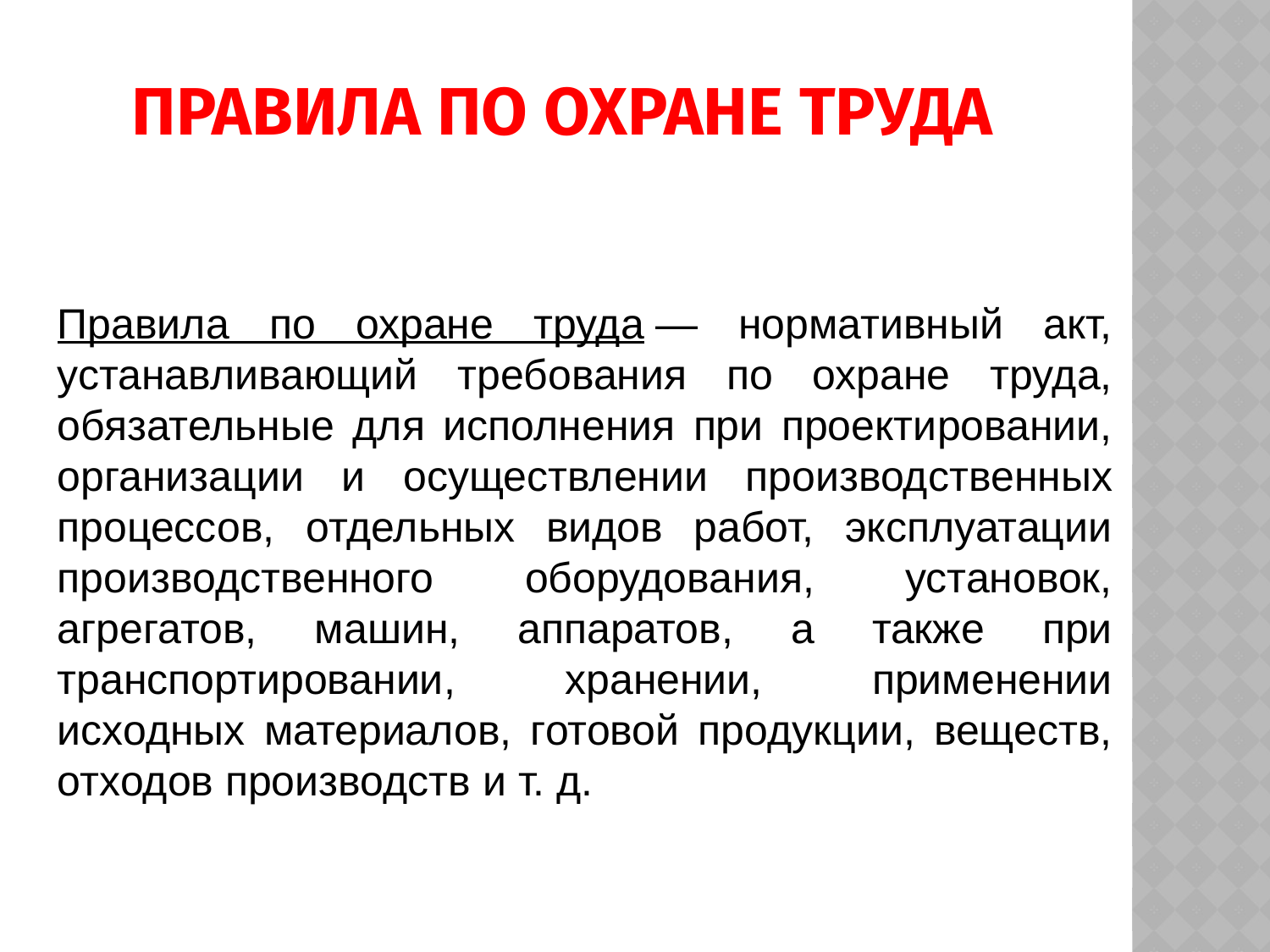

# Правила по охране труда
Правила по охране труда — нормативный акт, устанавливающий требования по охране труда, обязательные для исполнения при проектировании, организации и осуществлении производственных процессов, отдельных видов работ, эксплуатации производственного оборудования, установок, агрегатов, машин, аппаратов, а также при транспортировании, хранении, применении исходных материалов, готовой продукции, веществ, отходов производств и т. д.